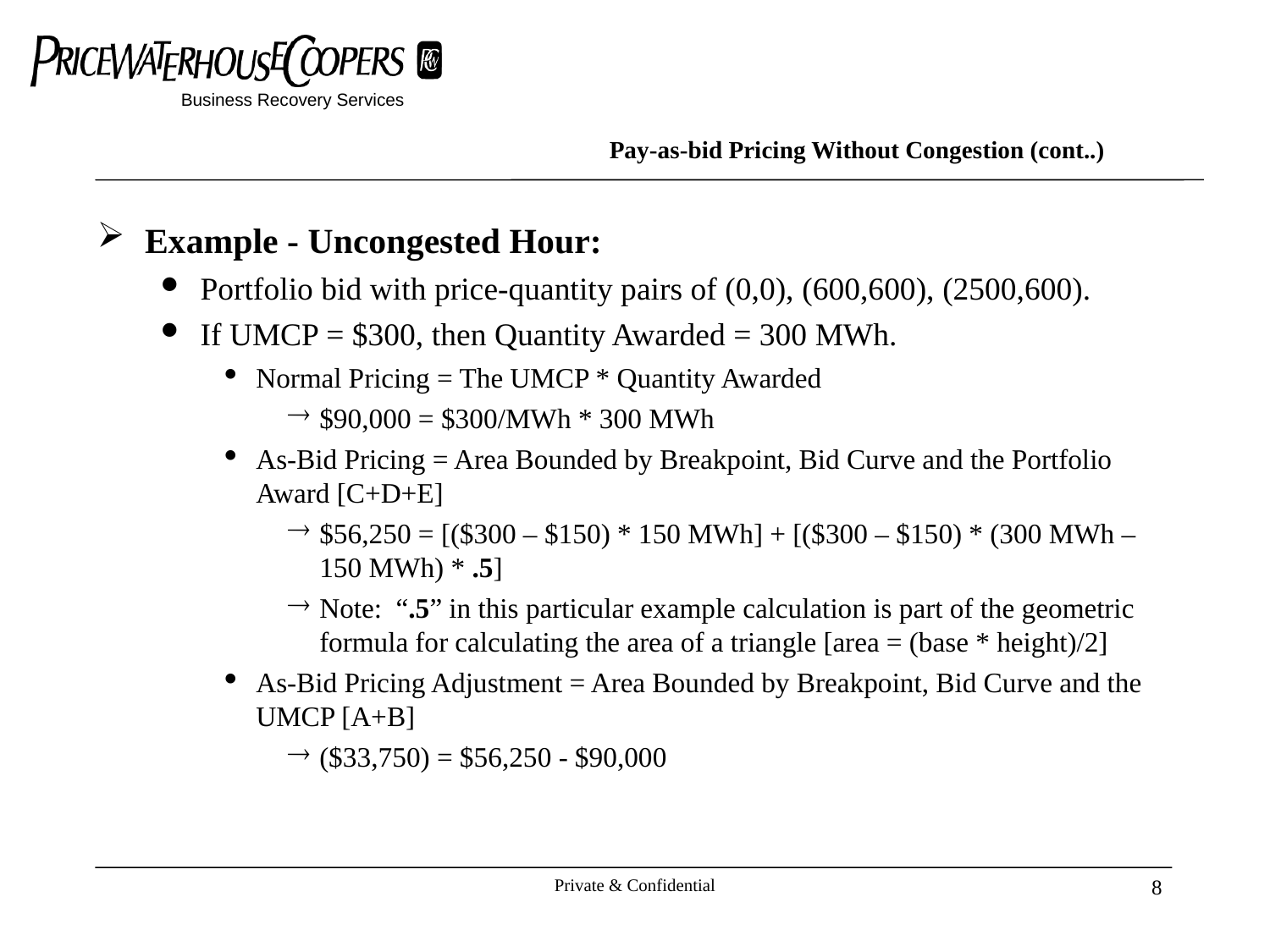

Business Recovery Services
Pay-as-bid Pricing Without Congestion (cont..)
Example - Uncongested Hour:
Portfolio bid with price-quantity pairs of (0,0), (600,600), (2500,600).
If UMCP = $300, then Quantity Awarded = 300 MWh.
Normal Pricing = The UMCP * Quantity Awarded
$90,000 = $300/MWh * 300 MWh
As-Bid Pricing = Area Bounded by Breakpoint, Bid Curve and the Portfolio Award [C+D+E]
$56,250 = [($300 – $150) * 150 MWh] + [($300 – $150) * (300 MWh – 150 MWh) * .5]
Note:  “.5” in this particular example calculation is part of the geometric formula for calculating the area of a triangle [area = (base * height)/2]
As-Bid Pricing Adjustment = Area Bounded by Breakpoint, Bid Curve and the UMCP [A+B]
($33,750) = $56,250 - $90,000
#
Private & Confidential
8